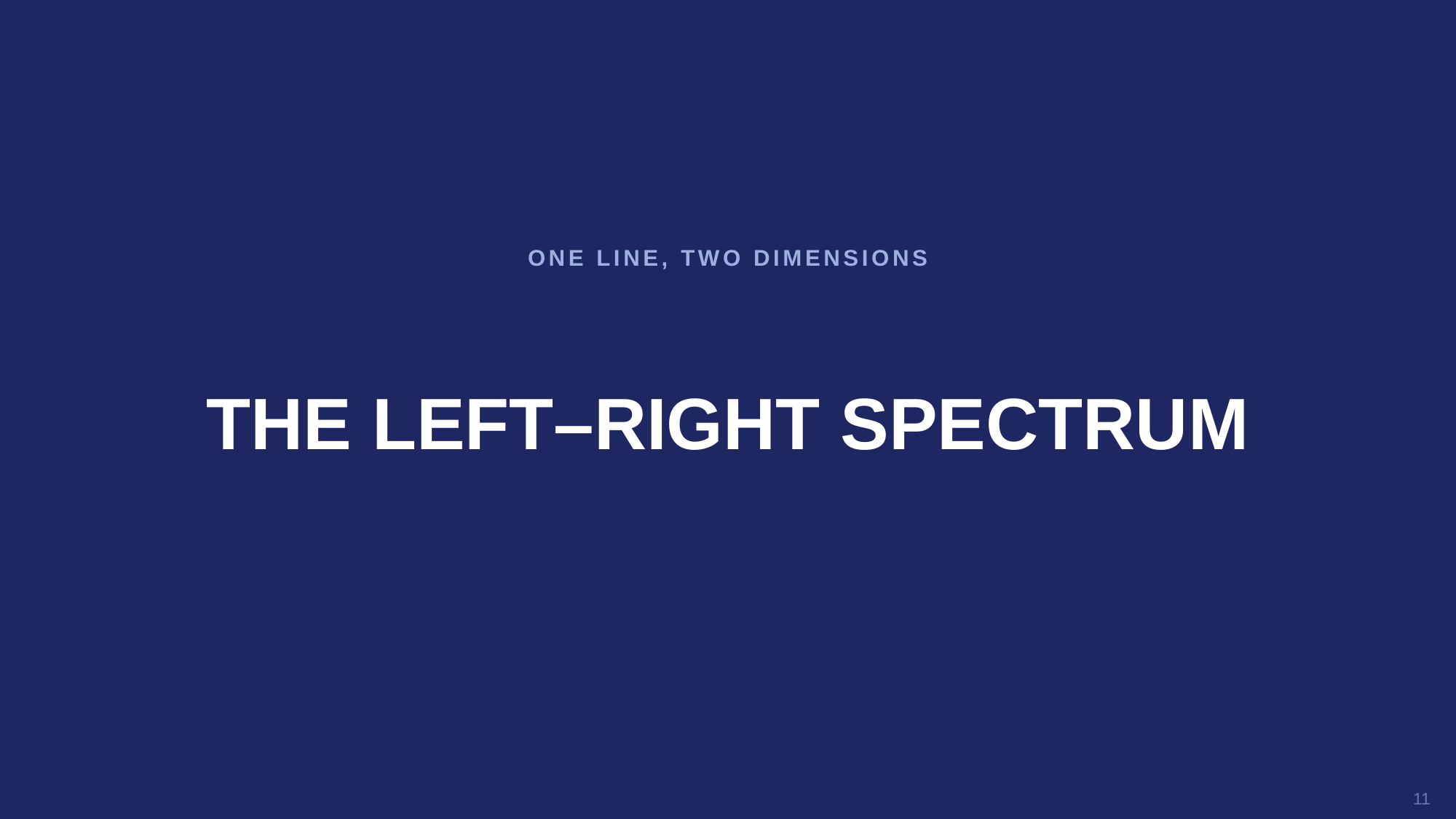

ONE LINE, TWO DIMENSIONS
THE LEFT–RIGHT SPECTRUM
11